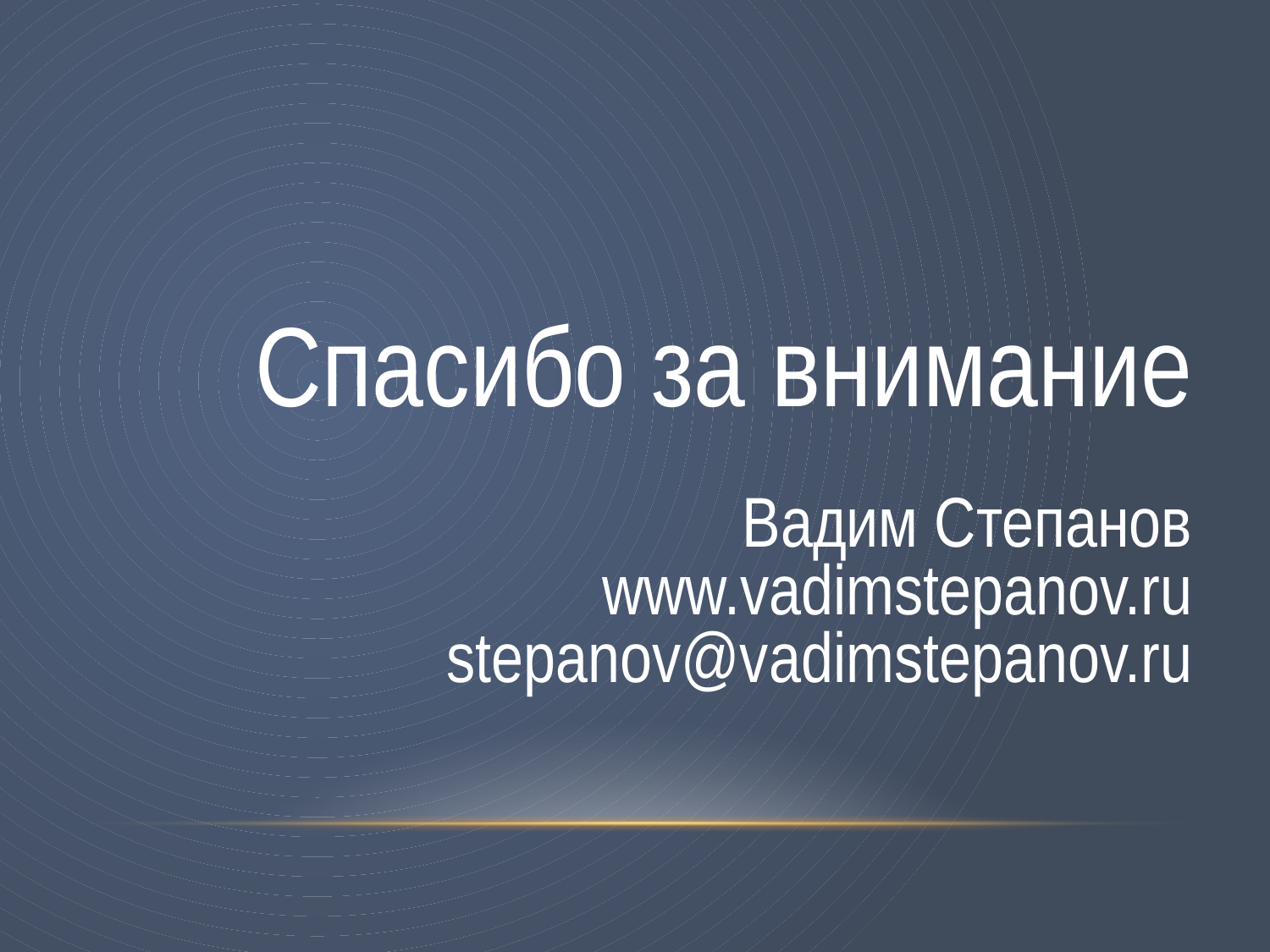

#

Спасибо за внимание

Вадим Степанов
www.vadimstepanov.ru
stepanov@vadimstepanov.ru